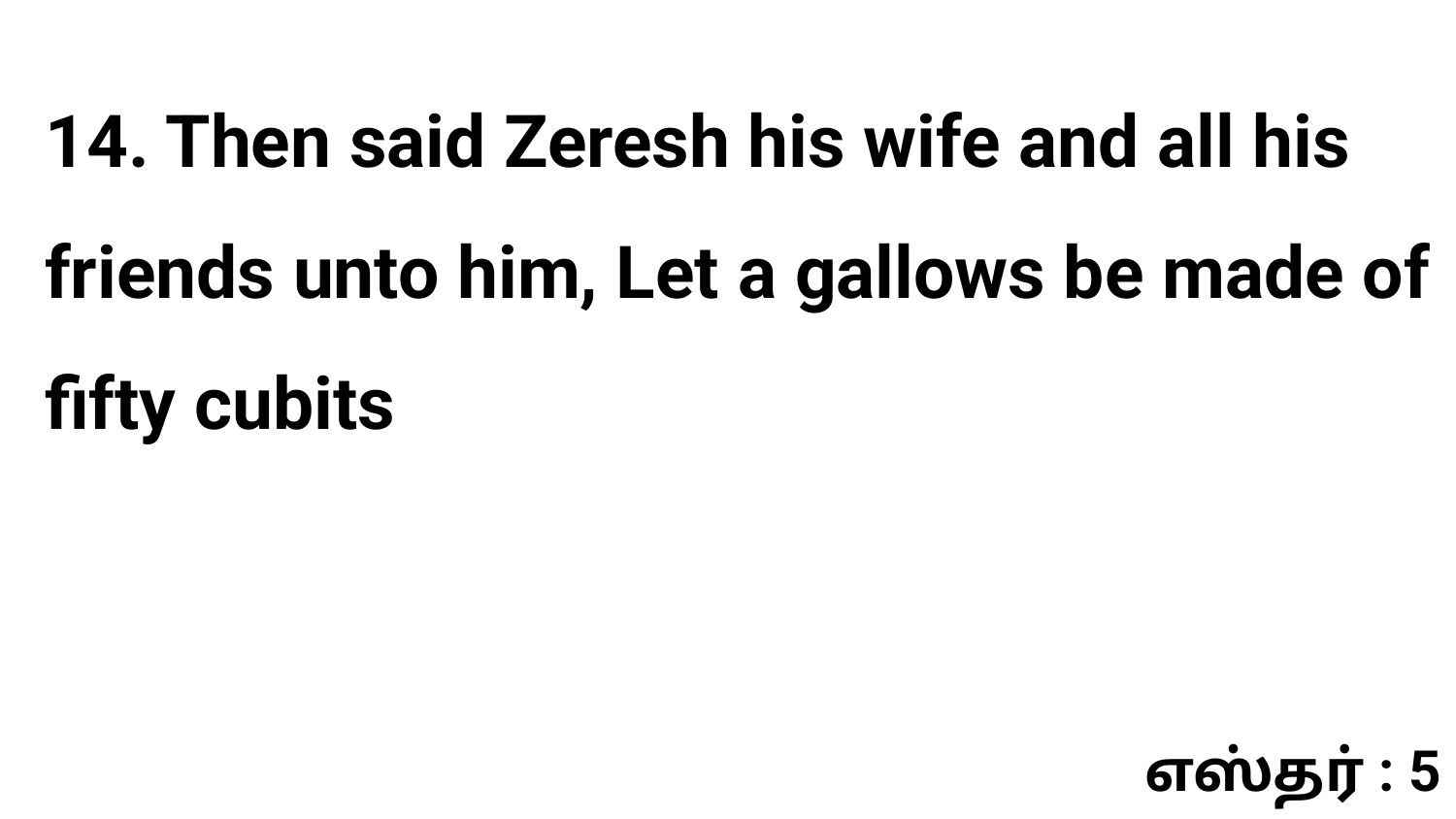

14. Then said Zeresh his wife and all his friends unto him, Let a gallows be made of fifty cubits
எஸ்தர் : 5